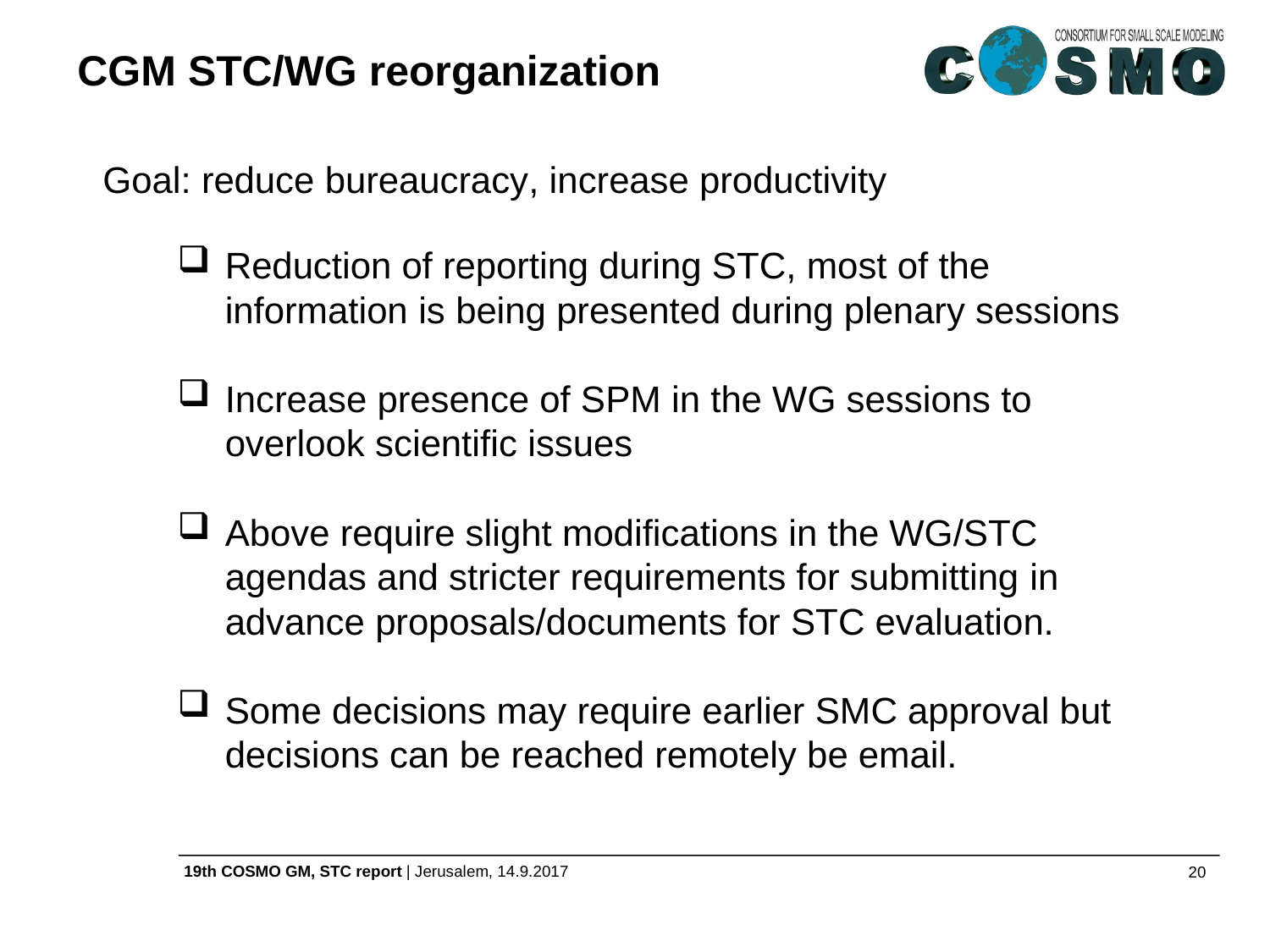

CGM STC/WG reorganization
Goal: reduce bureaucracy, increase productivity
Reduction of reporting during STC, most of the information is being presented during plenary sessions

Increase presence of SPM in the WG sessions to overlook scientific issues

Above require slight modifications in the WG/STC agendas and stricter requirements for submitting in advance proposals/documents for STC evaluation.

Some decisions may require earlier SMC approval but decisions can be reached remotely be email.